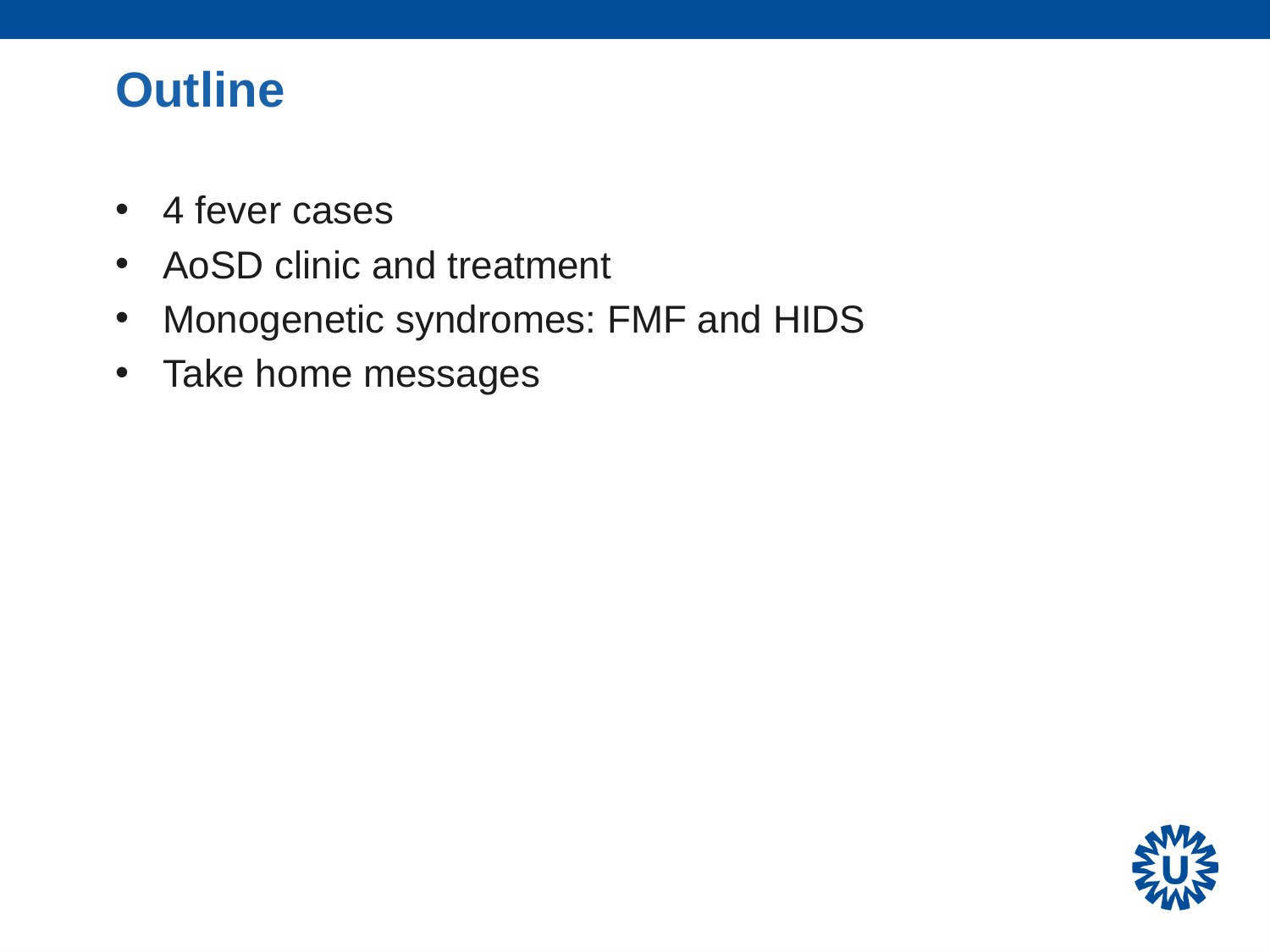

# Outline
4 fever cases
AoSD clinic and treatment
Monogenetic syndromes: FMF and HIDS
Take home messages